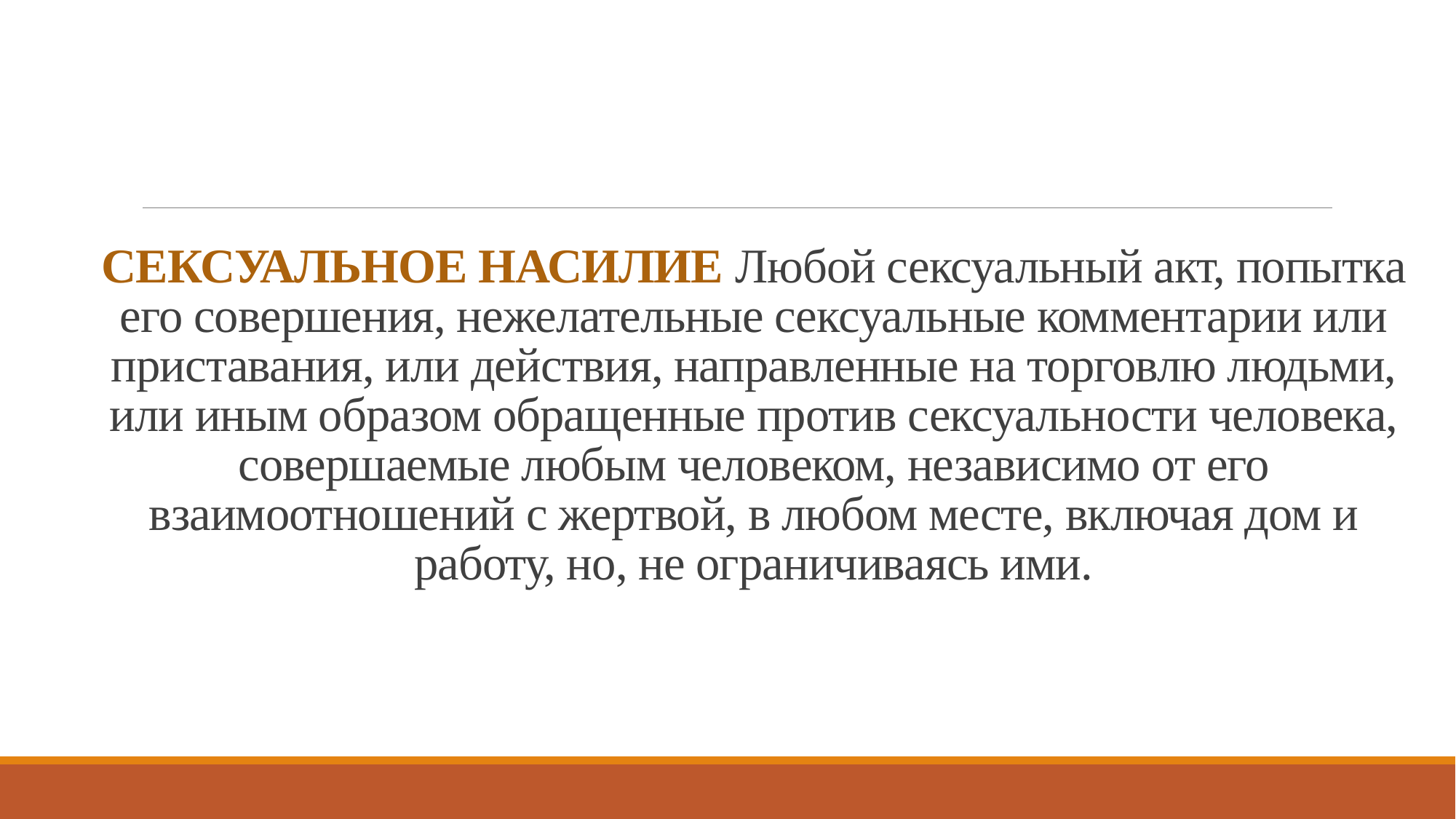

# СЕКСУАЛЬНОЕ НАСИЛИЕ Любой сексуальный акт, попытка его совершения, нежелательные сексуальные комментарии или приставания, или действия, направленные на торговлю людьми, или иным образом обращенные против сексуальности человека, совершаемые любым человеком, независимо от его взаимоотношений с жертвой, в любом месте, включая дом и работу, но, не ограничиваясь ими.